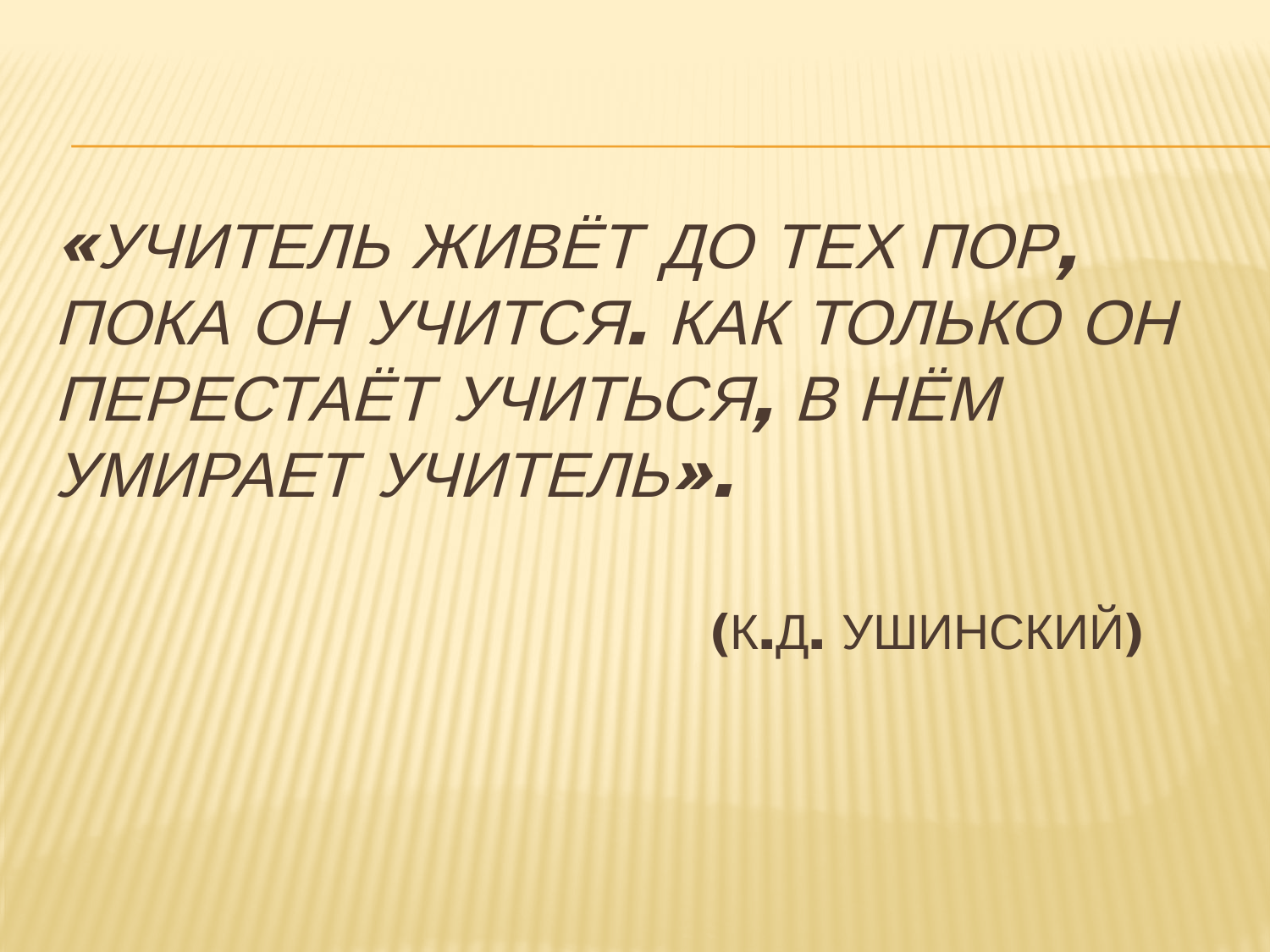

# «Учитель живёт до тех пор, пока он учится. Как только он перестаёт учиться, в нём умирает учитель». (К.Д. Ушинский)